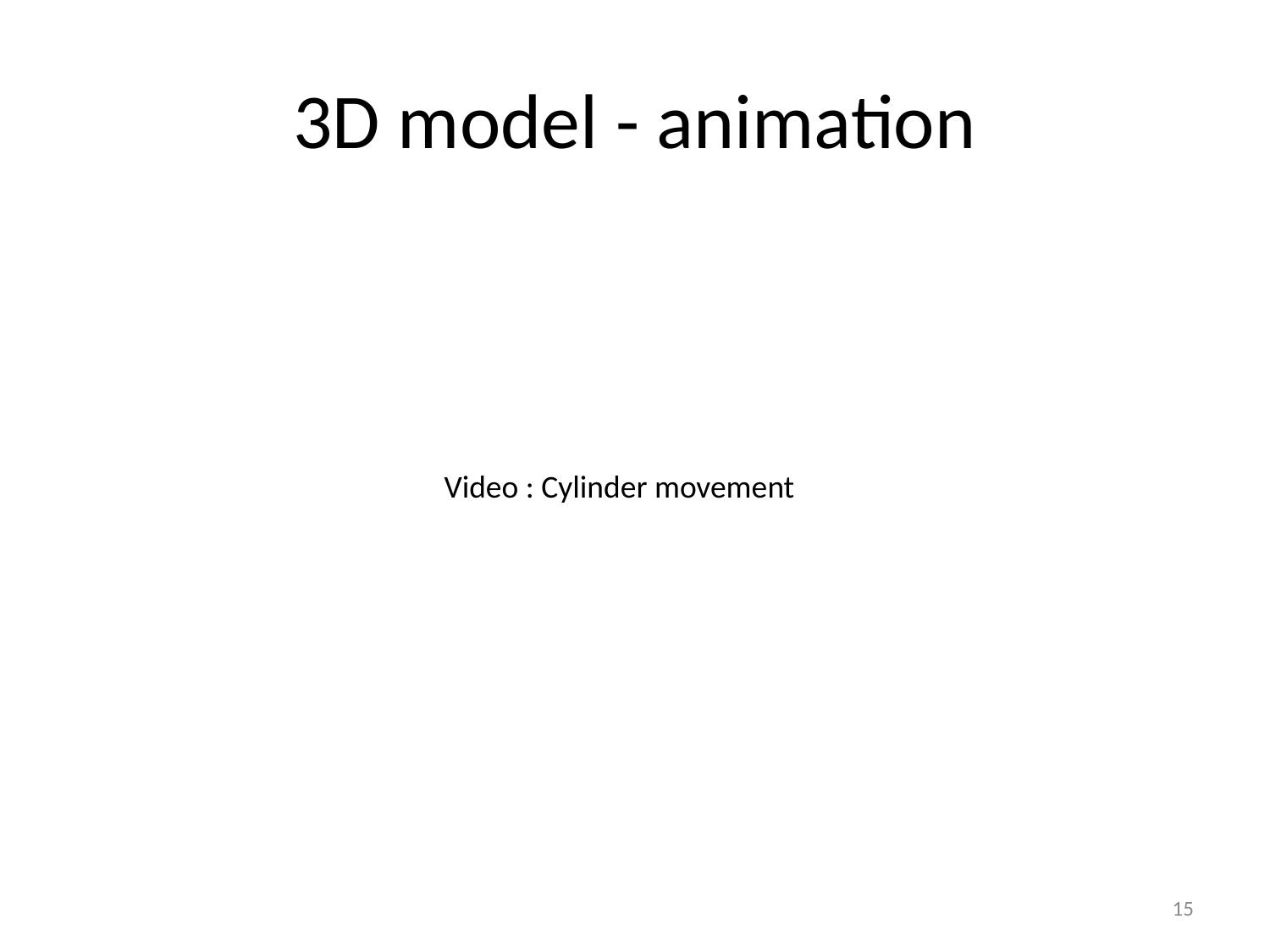

# 3D model - animation
Video : Cylinder movement
15